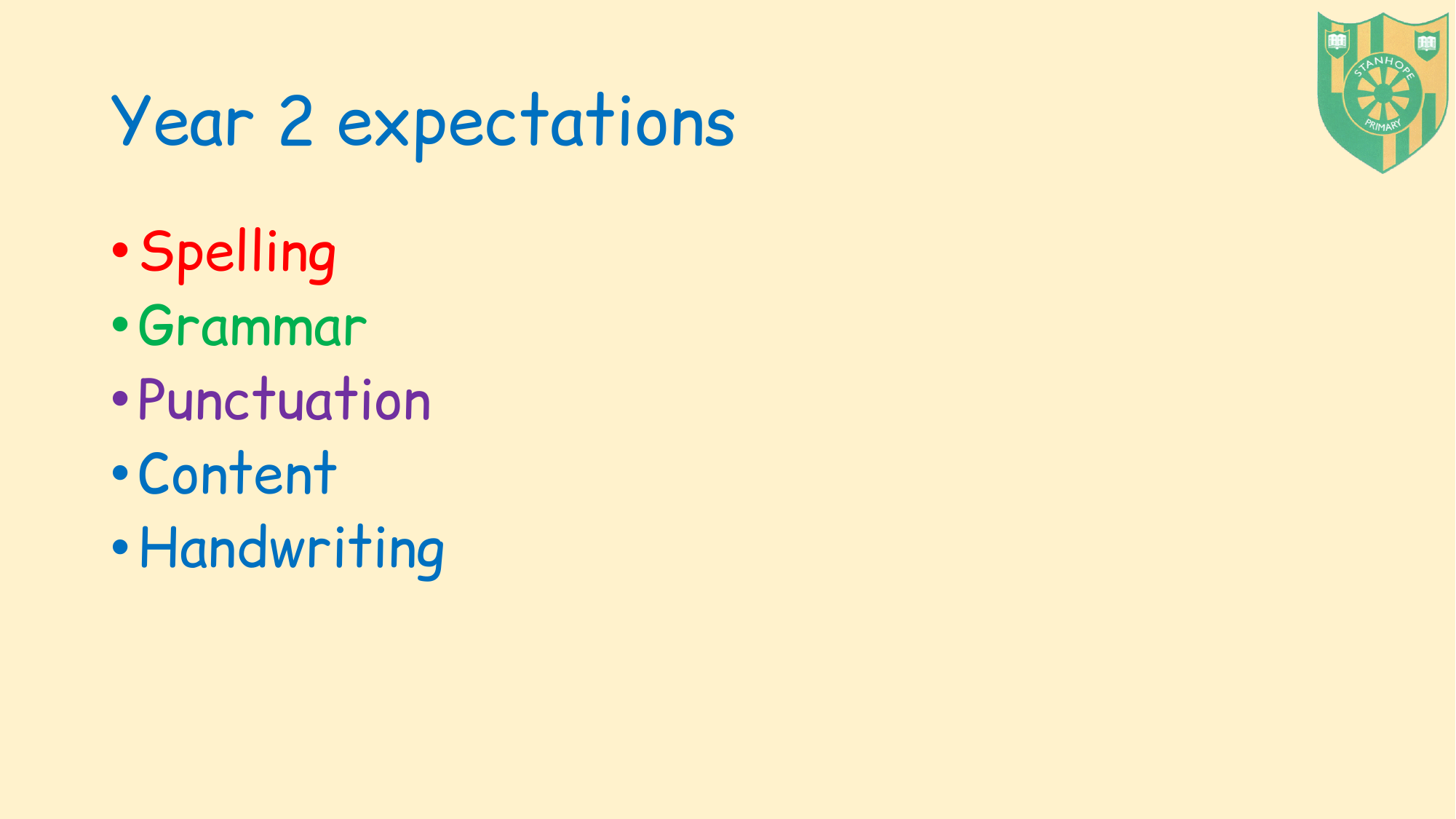

# Year 2 expectations
Spelling
Grammar
Punctuation
Content
Handwriting